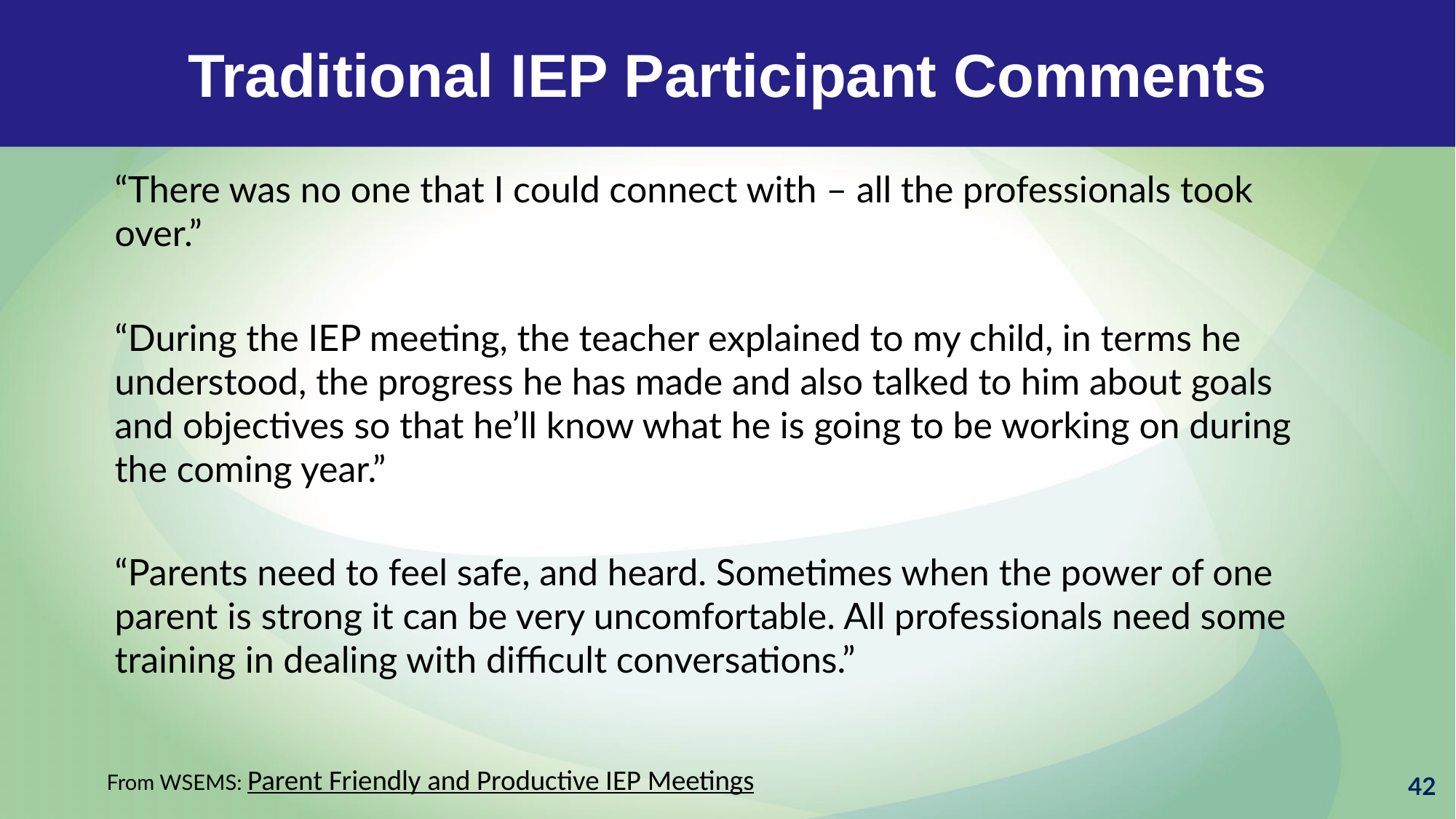

Traditional IEP Participant Comments
“There was no one that I could connect with – all the professionals took over.”

“During the IEP meeting, the teacher explained to my child, in terms he understood, the progress he has made and also talked to him about goals and objectives so that he’ll know what he is going to be working on during the coming year.”

“Parents need to feel safe, and heard. Sometimes when the power of one parent is strong it can be very uncomfortable. All professionals need some training in dealing with difficult conversations.”

From WSEMS: Parent Friendly and Productive IEP Meetings
42